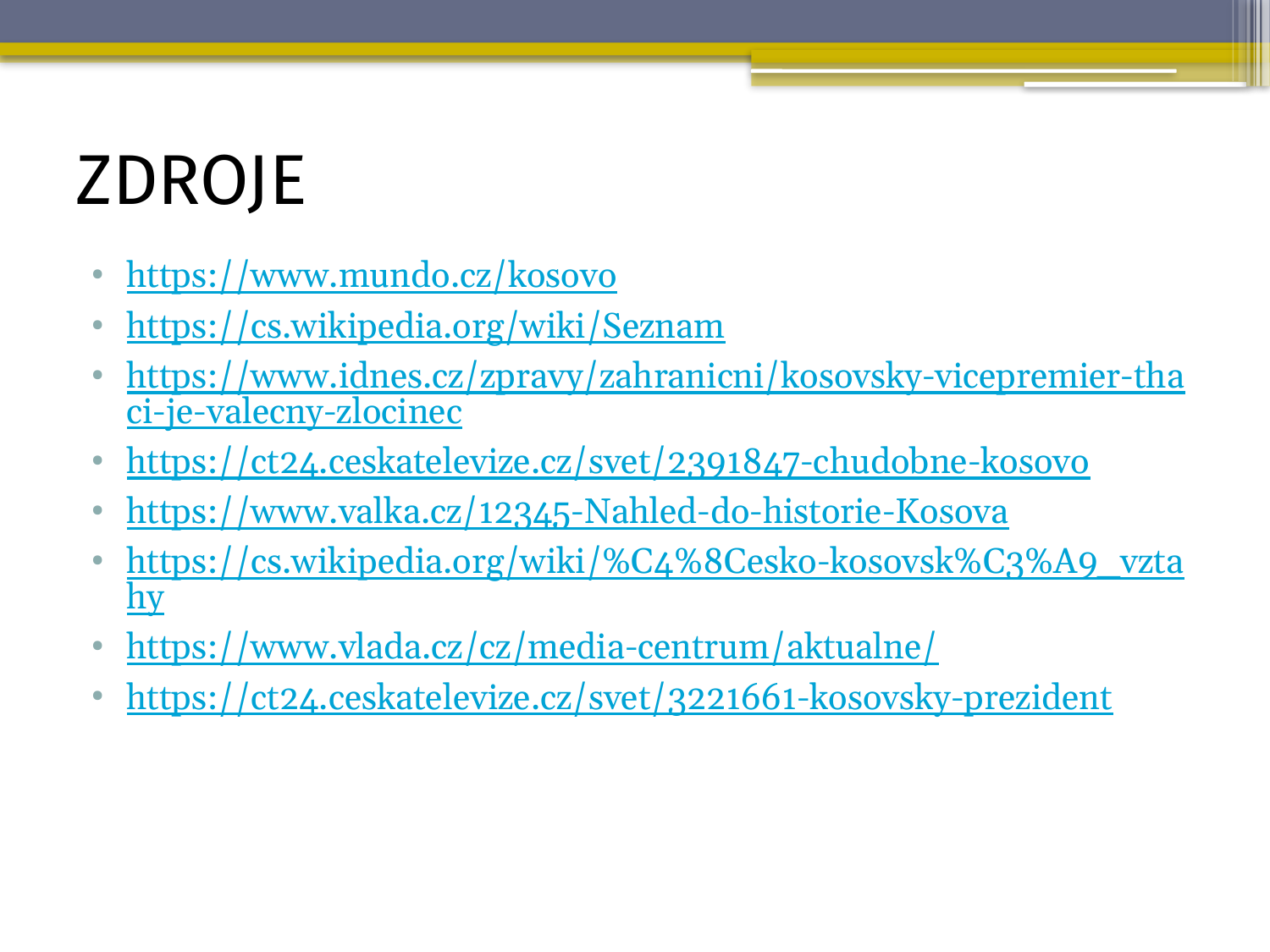

# ZDROJE
https://www.mundo.cz/kosovo
https://cs.wikipedia.org/wiki/Seznam
https://www.idnes.cz/zpravy/zahranicni/kosovsky-vicepremier-thaci-je-valecny-zlocinec
https://ct24.ceskatelevize.cz/svet/2391847-chudobne-kosovo
https://www.valka.cz/12345-Nahled-do-historie-Kosova
https://cs.wikipedia.org/wiki/%C4%8Cesko-kosovsk%C3%A9_vztahy
https://www.vlada.cz/cz/media-centrum/aktualne/
https://ct24.ceskatelevize.cz/svet/3221661-kosovsky-prezident